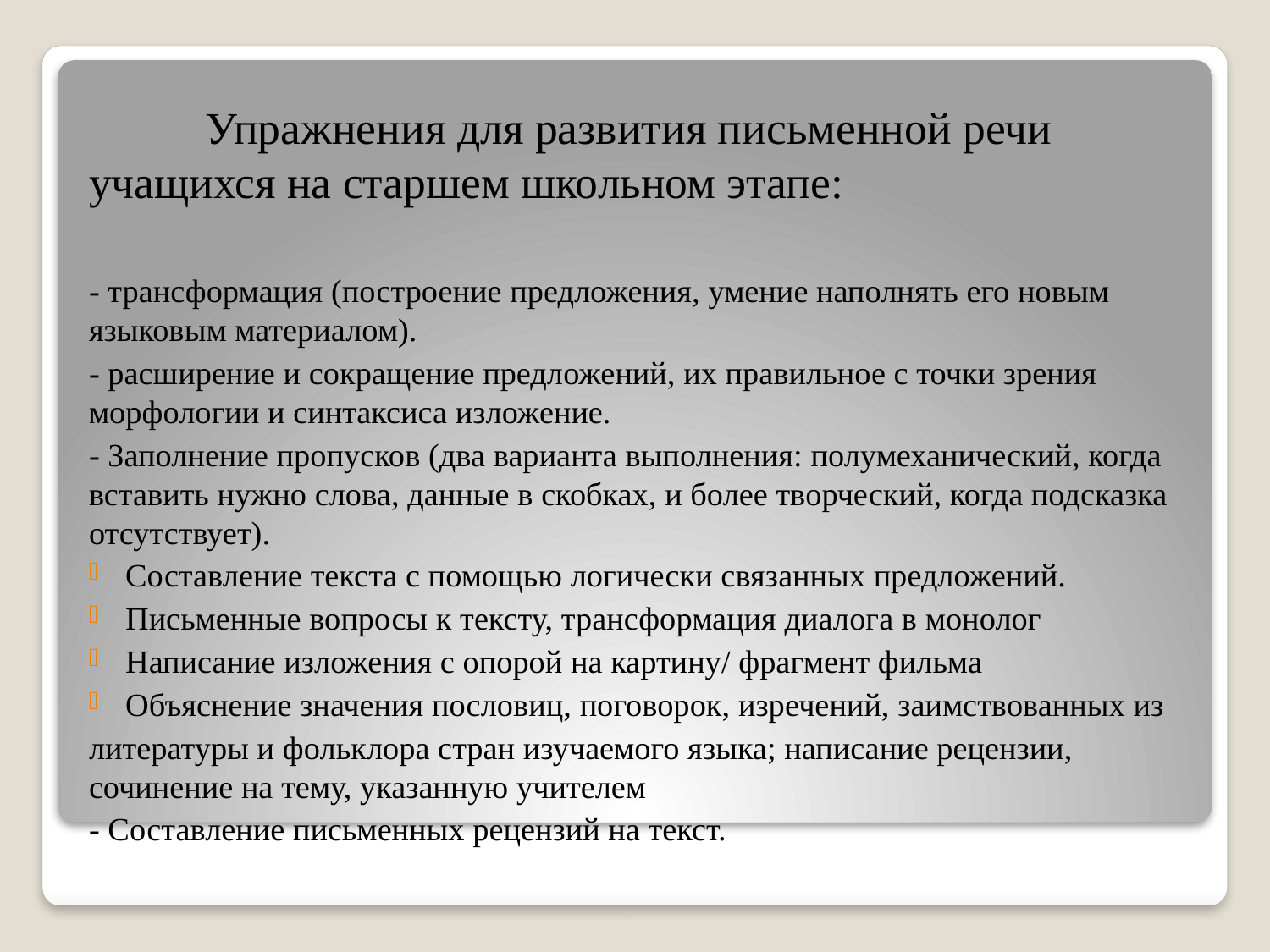

Упражнения для развития письменной речи учащихся на старшем школьном этапе:

- трансформация (построение предложения, умение наполнять его новым языковым материалом).
- расширение и сокращение предложений, их правильное с точки зрения морфологии и синтаксиса изложение.
- Заполнение пропусков (два варианта выполнения: полумеханический, когда вставить нужно слова, данные в скобках, и более творческий, когда подсказка отсутствует).
Составление текста с помощью логически связанных предложений.
Письменные вопросы к тексту, трансформация диалога в монолог
Написание изложения с опорой на картину/ фрагмент фильма
Объяснение значения пословиц, поговорок, изречений, заимствованных из
литературы и фольклора стран изучаемого языка; написание рецензии, сочинение на тему, указанную учителем
- Составление письменных рецензий на текст.